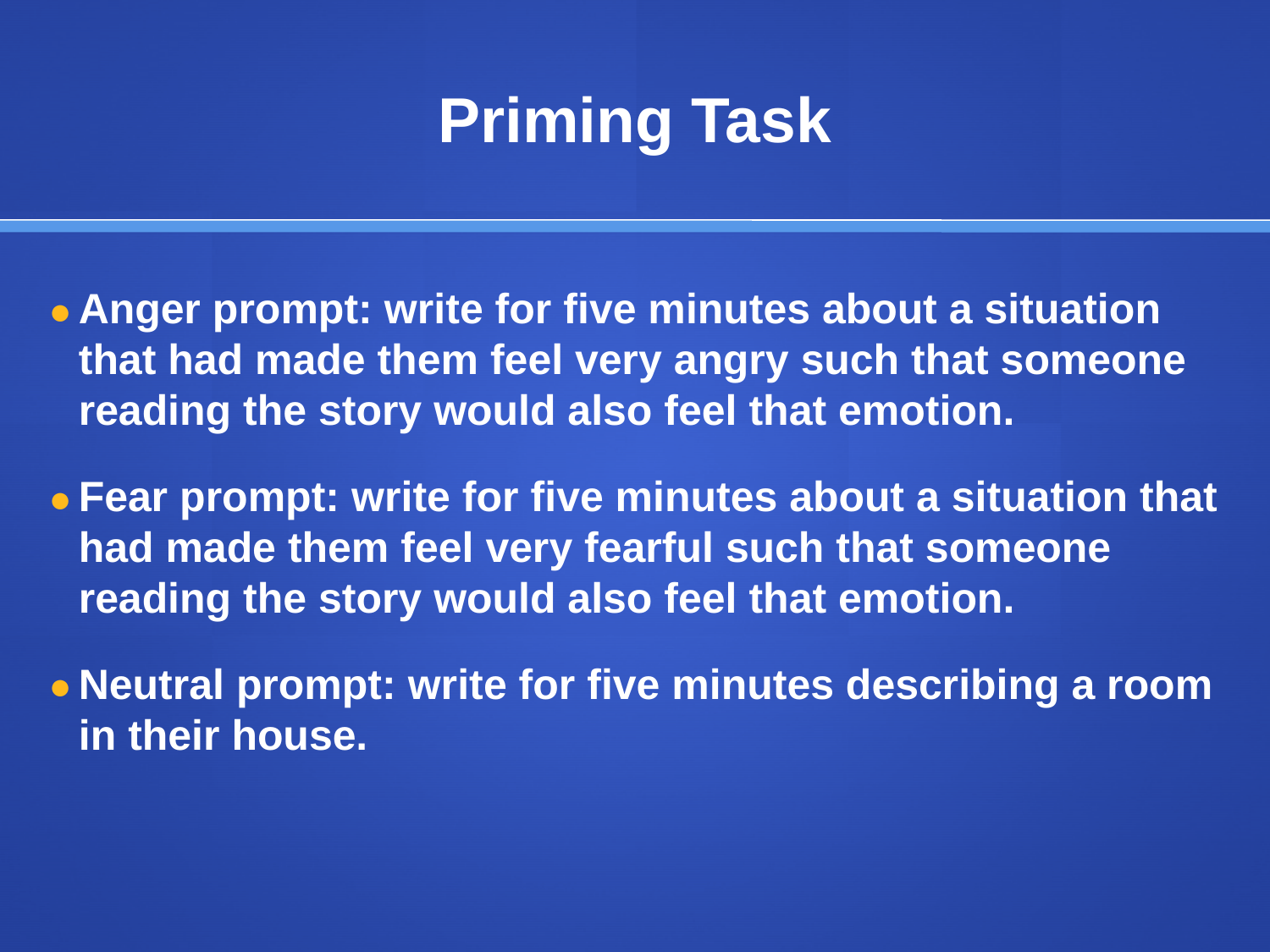

# Priming Task
Anger prompt: write for five minutes about a situation that had made them feel very angry such that someone reading the story would also feel that emotion.
Fear prompt: write for five minutes about a situation that had made them feel very fearful such that someone reading the story would also feel that emotion.
Neutral prompt: write for five minutes describing a room in their house.